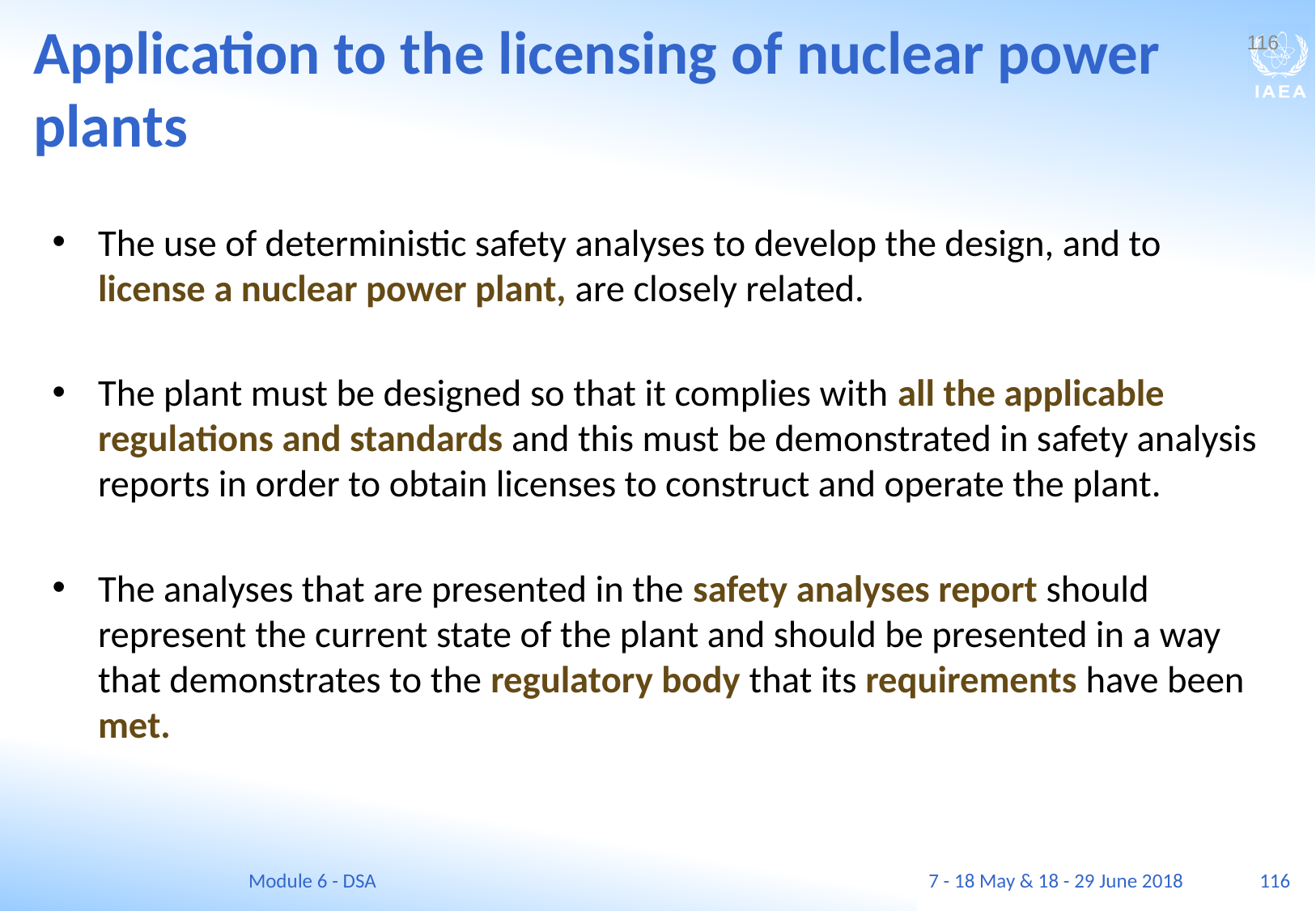

Application to the licensing of nuclear power plants
116

The use of deterministic safety analyses to develop the design, and to license a nuclear power plant, are closely related.

The plant must be designed so that it complies with all the applicable regulations and standards and this must be demonstrated in safety analysis reports in order to obtain licenses to construct and operate the plant.

The analyses that are presented in the safety analyses report should represent the current state of the plant and should be presented in a way that demonstrates to the regulatory body that its requirements have been met.
Module 6 - DSA
7 - 18 May & 18 - 29 June 2018
116